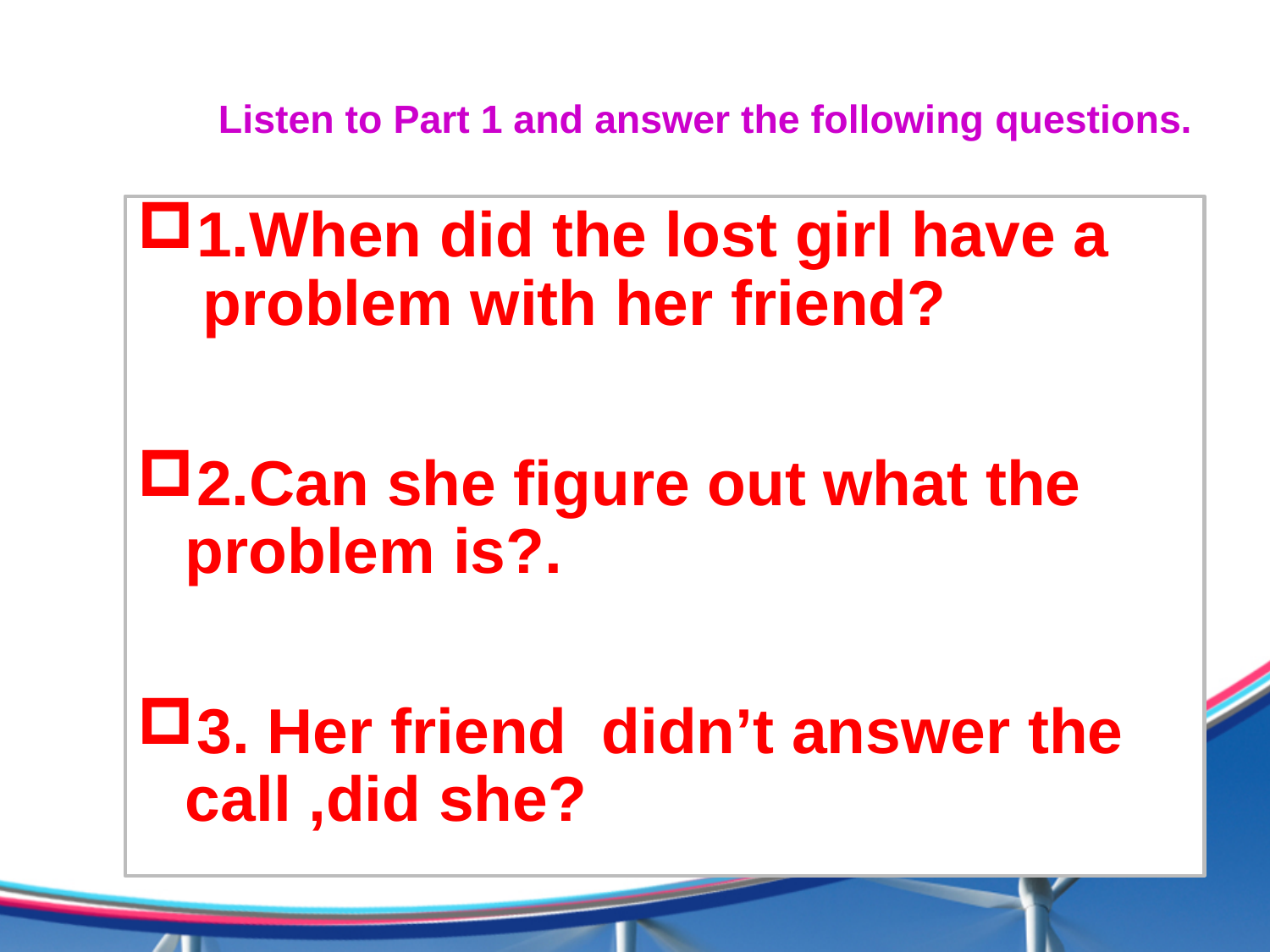

# Listen to Part 1 and answer the following questions.
1.When did the lost girl have a      problem with her friend?

2.Can she figure out what the problem is?.

3. Her friend  didn’t answer the call ,did she?